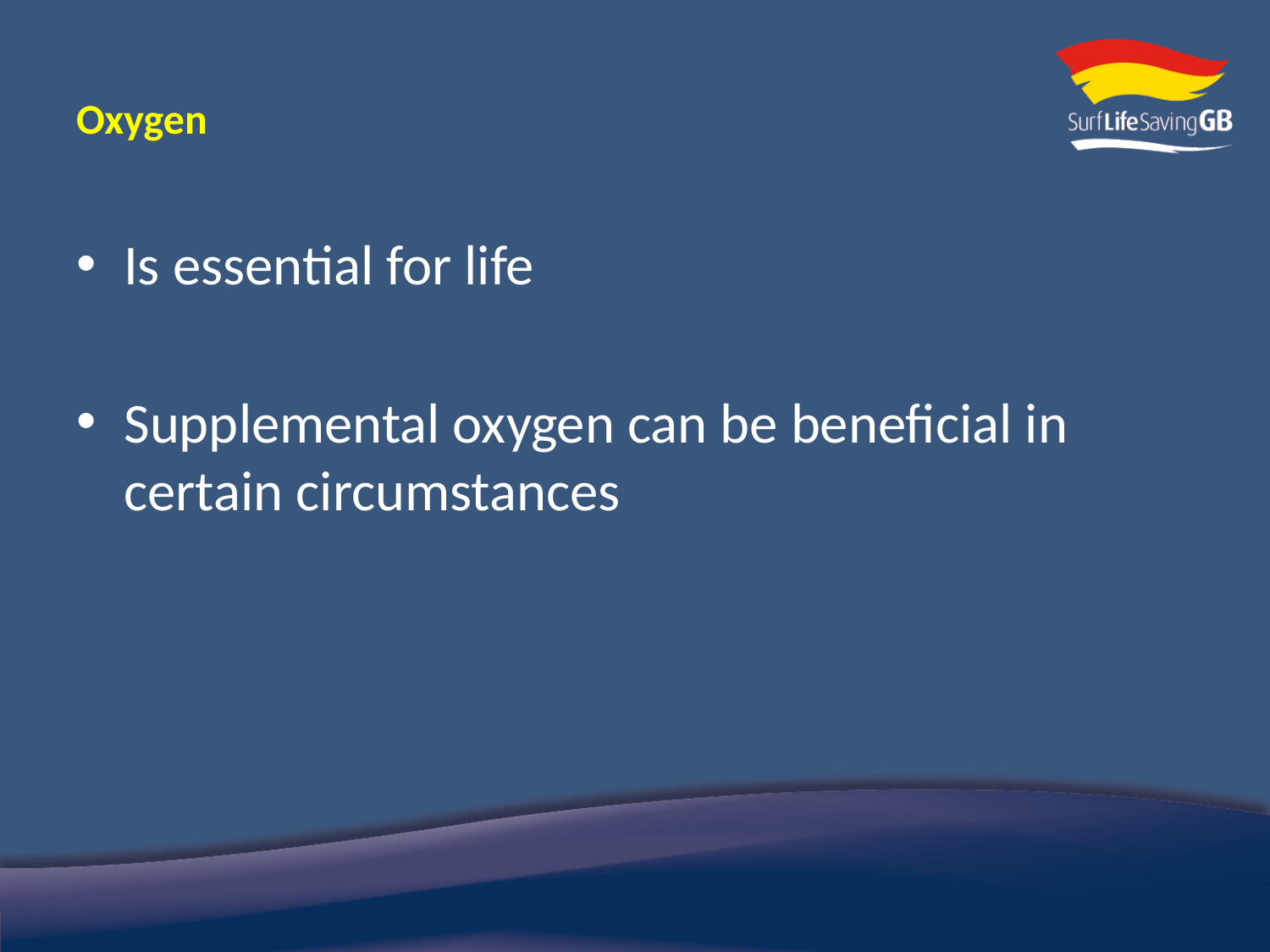

# Oxygen
Is essential for life

Supplemental oxygen can be beneficial in certain circumstances